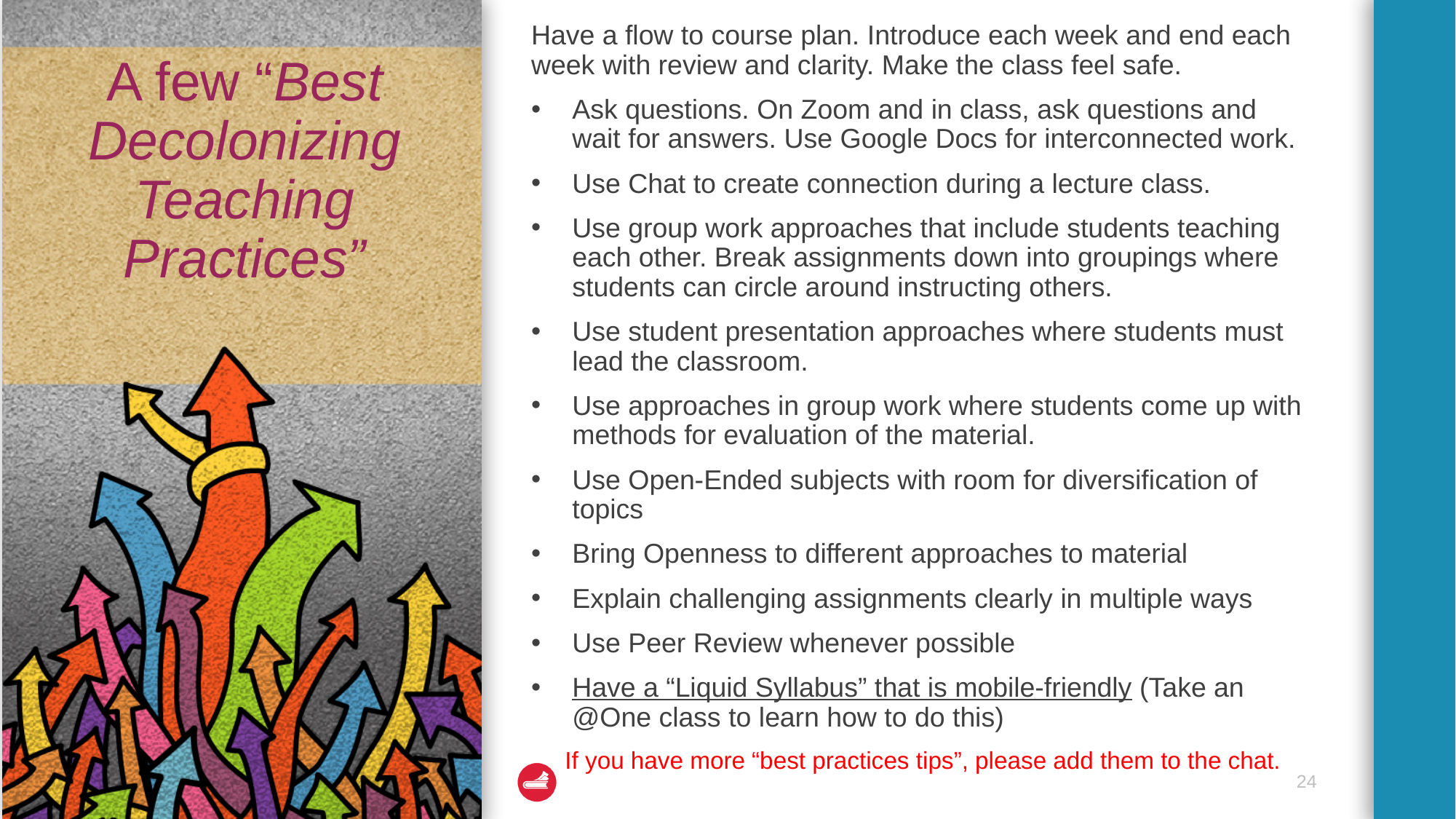

# A few “Best Decolonizing Teaching Practices”
Have a flow to course plan. Introduce each week and end each week with review and clarity. Make the class feel safe.
Ask questions. On Zoom and in class, ask questions and wait for answers. Use Google Docs for interconnected work.
Use Chat to create connection during a lecture class.
Use group work approaches that include students teaching each other. Break assignments down into groupings where students can circle around instructing others.
Use student presentation approaches where students must lead the classroom.
Use approaches in group work where students come up with methods for evaluation of the material.
Use Open-Ended subjects with room for diversification of topics
Bring Openness to different approaches to material
Explain challenging assignments clearly in multiple ways
Use Peer Review whenever possible
Have a “Liquid Syllabus” that is mobile-friendly (Take an @One class to learn how to do this)
     If you have more “best practices tips”, please add them to the chat.
24